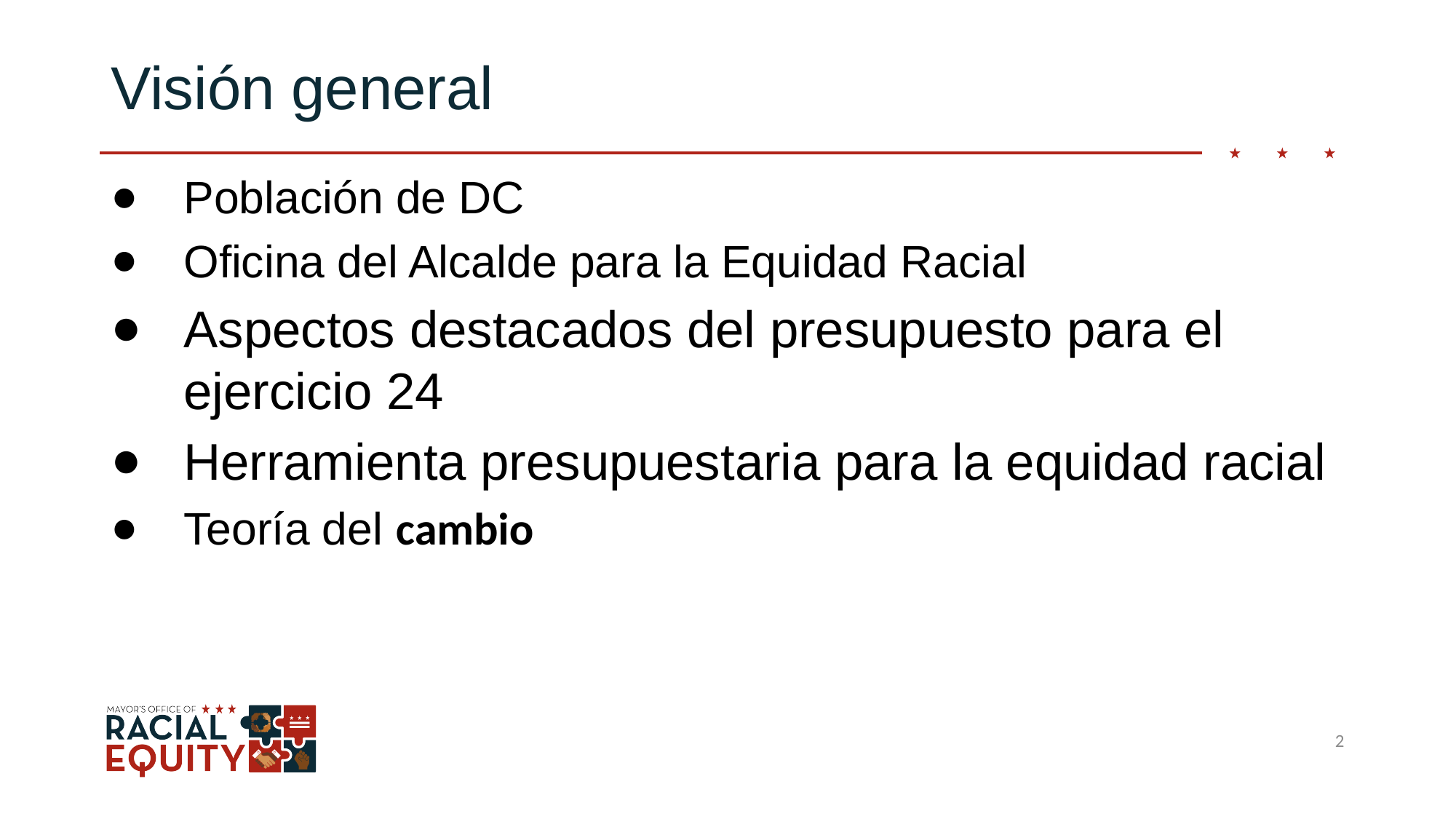

Visión general
Población de DC
Oficina del Alcalde para la Equidad Racial
Aspectos destacados del presupuesto para el ejercicio 24
Herramienta presupuestaria para la equidad racial
Teoría del cambio
2